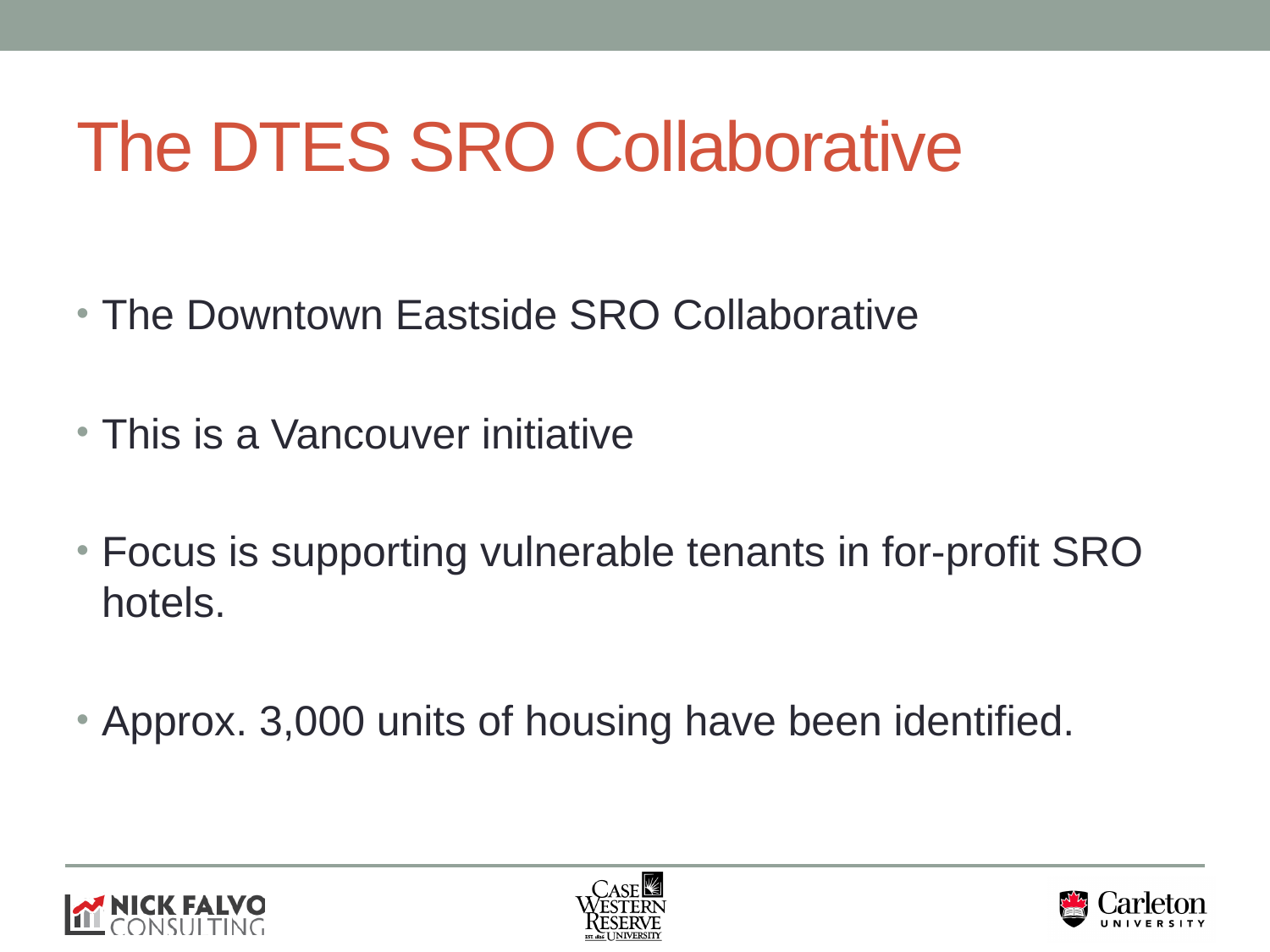

# The DTES SRO Collaborative

The Downtown Eastside SRO Collaborative

This is a Vancouver initiative

Focus is supporting vulnerable tenants in for-profit SRO hotels.

Approx. 3,000 units of housing have been identified.